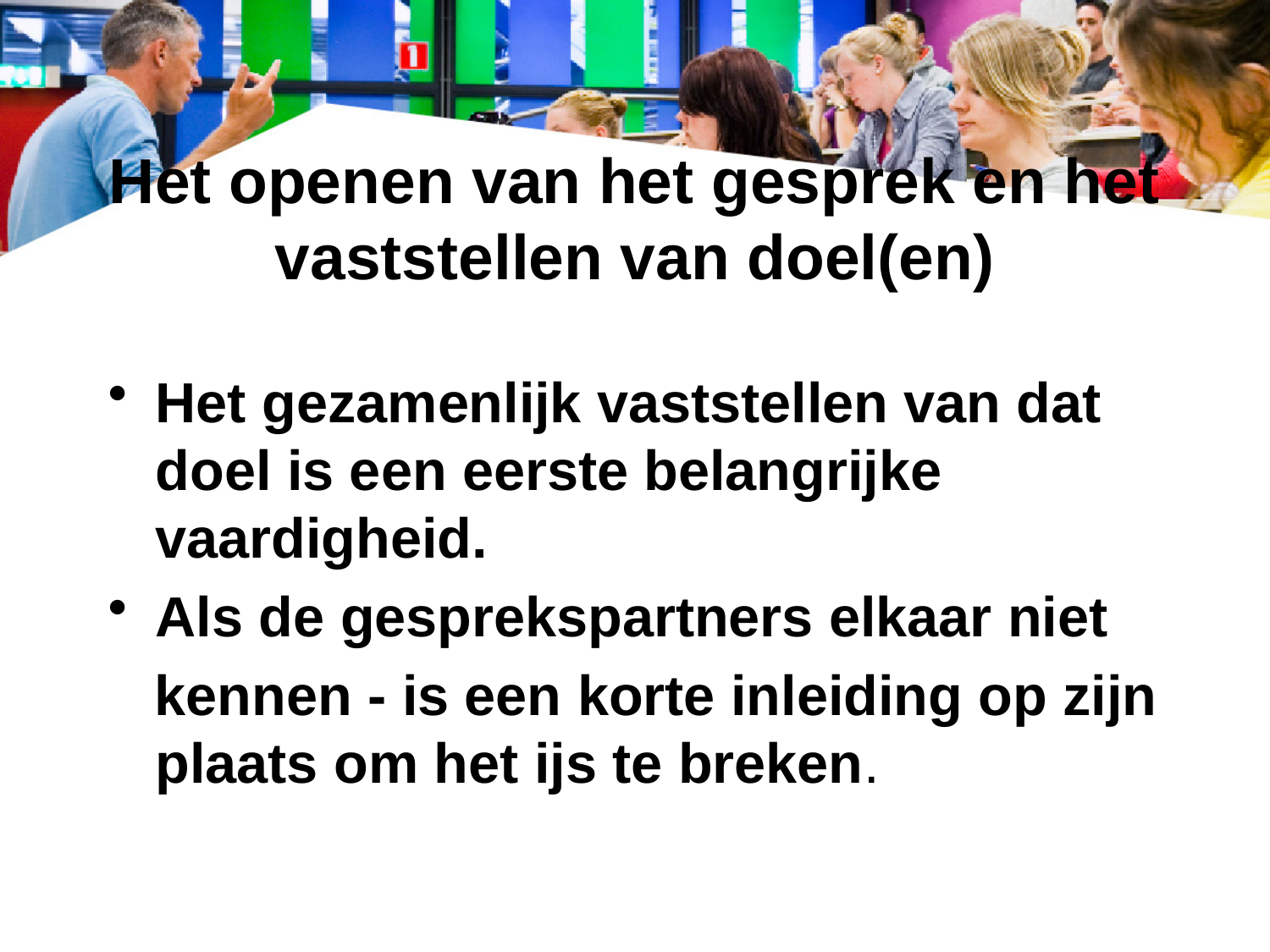

# Het openen van het gesprek en het vaststellen van doel(en)
Het gezamenlijk vaststellen van dat doel is een eerste belangrijke vaardigheid.
Als de gesprekspartners elkaar niet
   kennen - is een korte inleiding op zijn plaats om het ijs te breken.